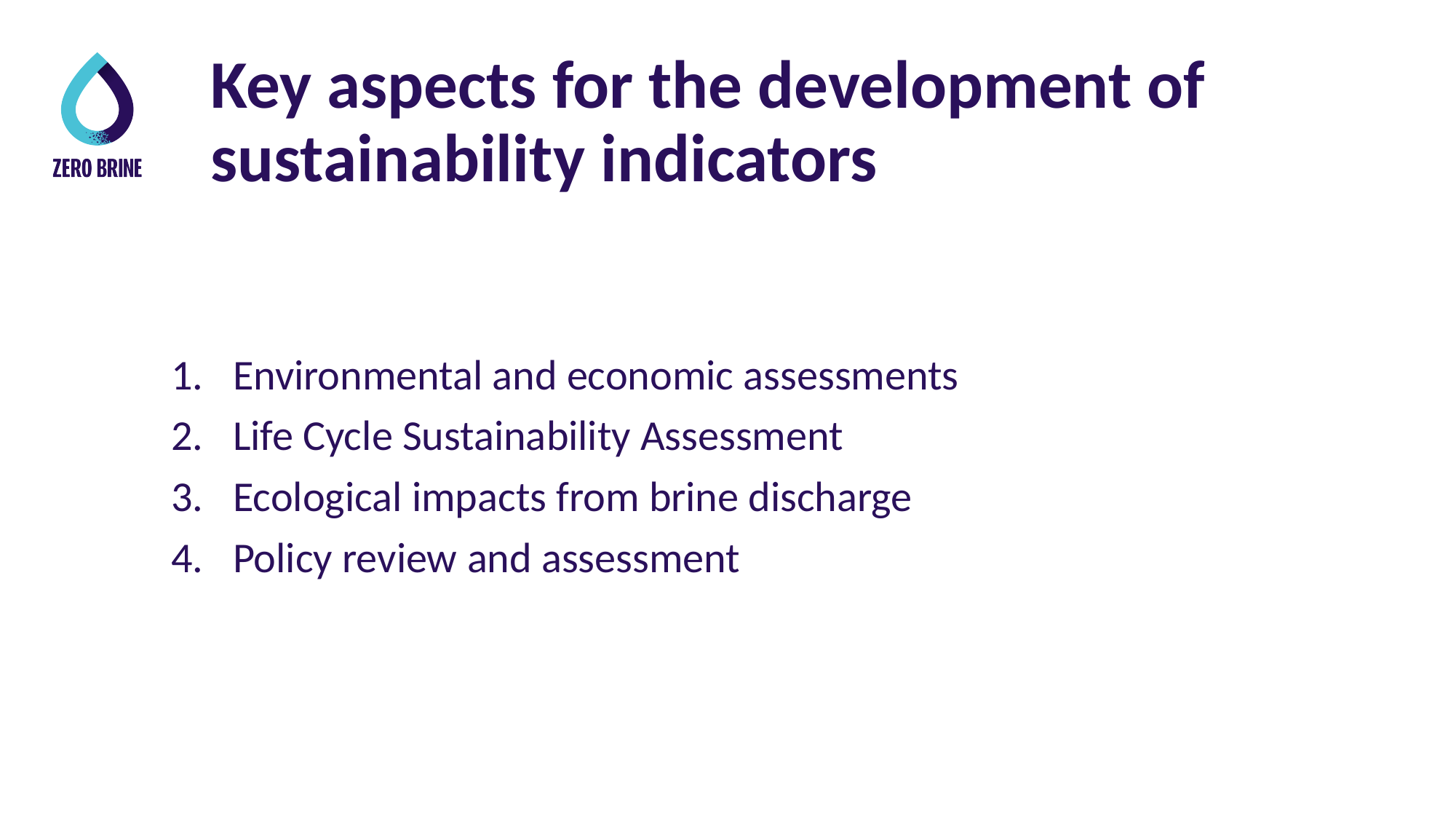

Key aspects for the development of sustainability indicators
Environmental and economic assessments
Life Cycle Sustainability Assessment
Ecological impacts from brine discharge
Policy review and assessment